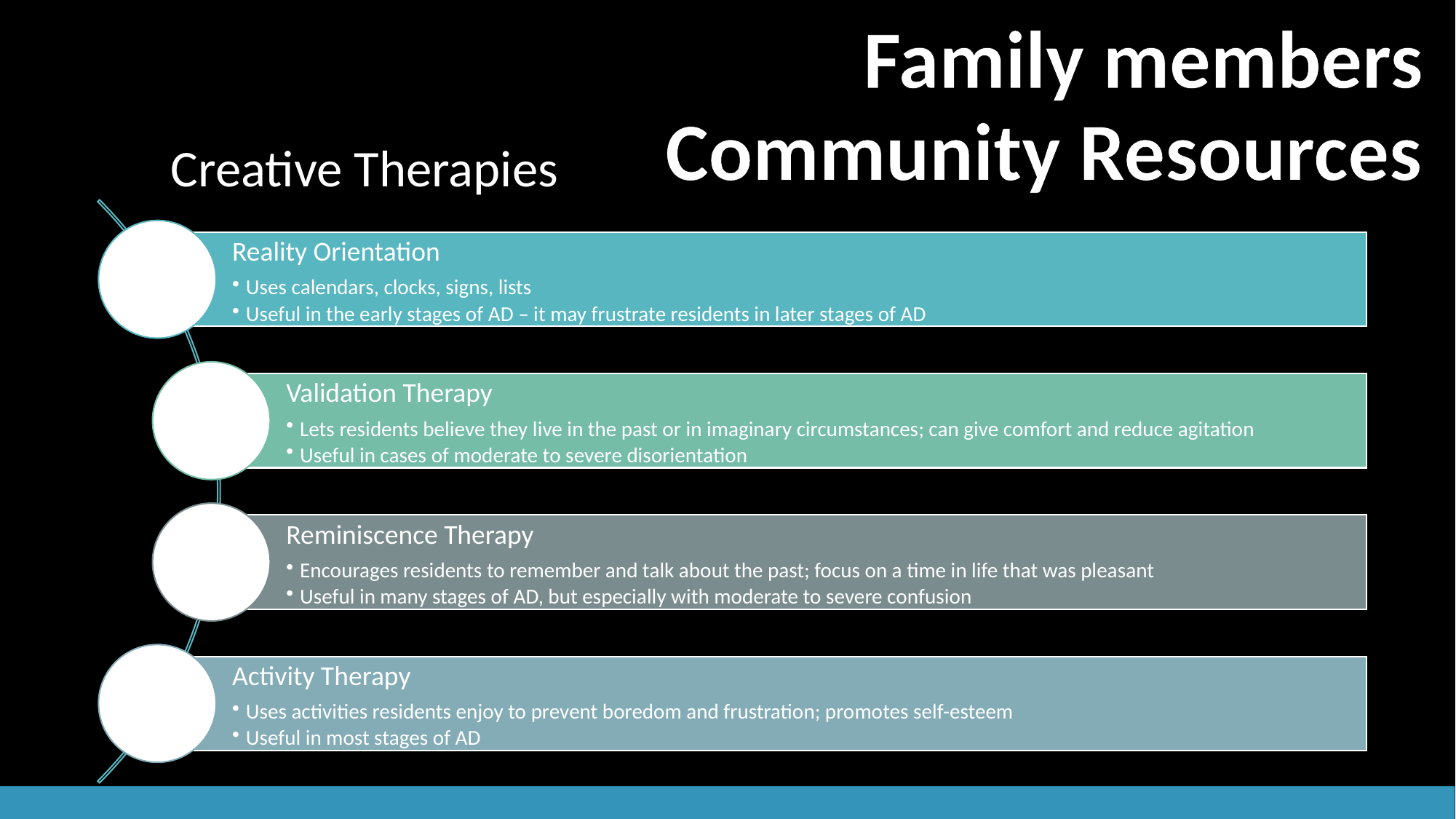

Family members
# Creative Therapies
Community Resources
Reality Orientation
Uses calendars, clocks, signs, lists
Useful in the early stages of AD – it may frustrate residents in later stages of AD
Validation Therapy
Lets residents believe they live in the past or in imaginary circumstances; can give comfort and reduce agitation
Useful in cases of moderate to severe disorientation
Reminiscence Therapy
Encourages residents to remember and talk about the past; focus on a time in life that was pleasant
Useful in many stages of AD, but especially with moderate to severe confusion
Activity Therapy
Uses activities residents enjoy to prevent boredom and frustration; promotes self-esteem
Useful in most stages of AD